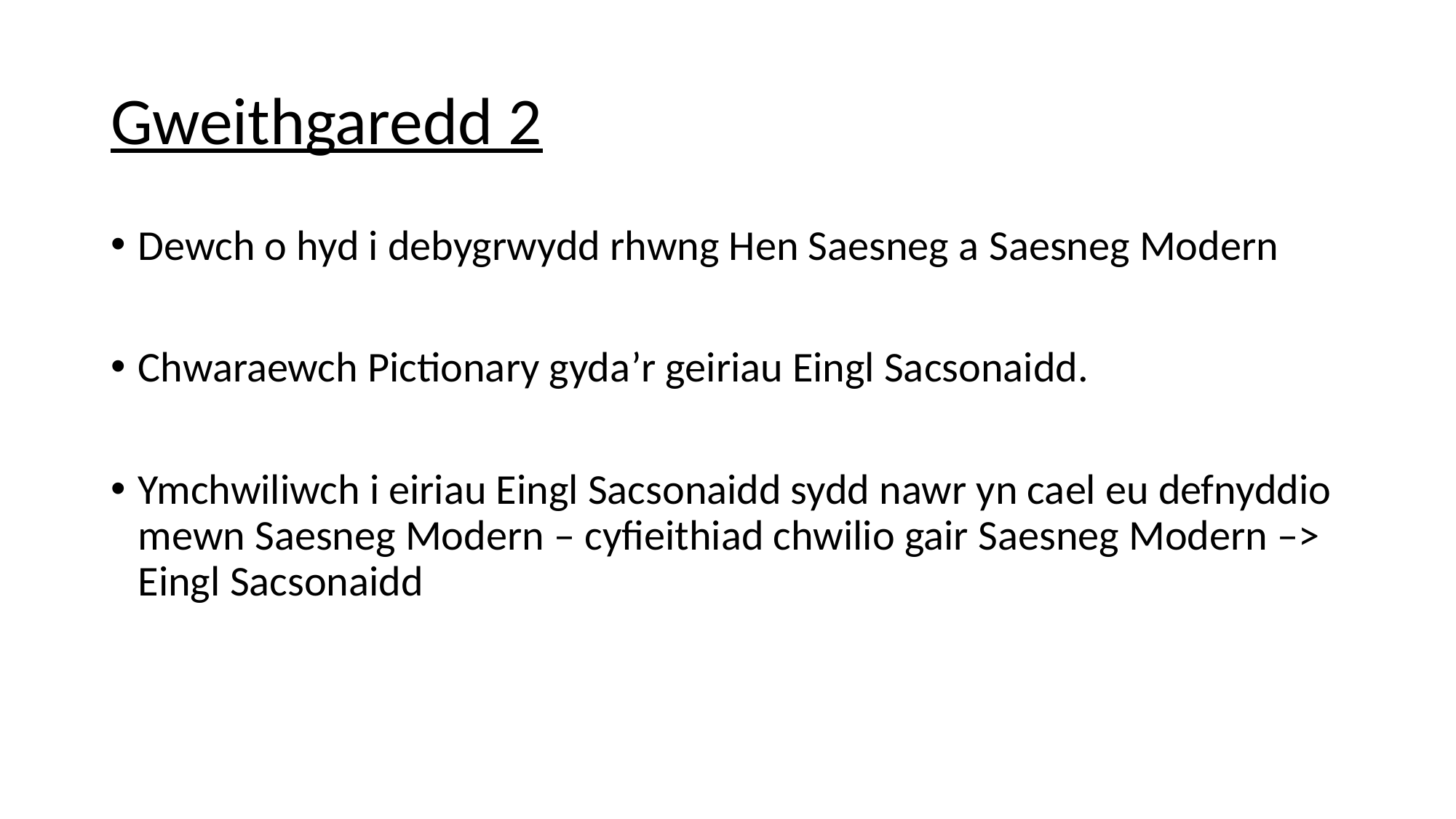

# Gweithgaredd 2
Dewch o hyd i debygrwydd rhwng Hen Saesneg a Saesneg Modern

Chwaraewch Pictionary gyda’r geiriau Eingl Sacsonaidd.

Ymchwiliwch i eiriau Eingl Sacsonaidd sydd nawr yn cael eu defnyddio mewn Saesneg Modern – cyfieithiad chwilio gair Saesneg Modern –> Eingl Sacsonaidd